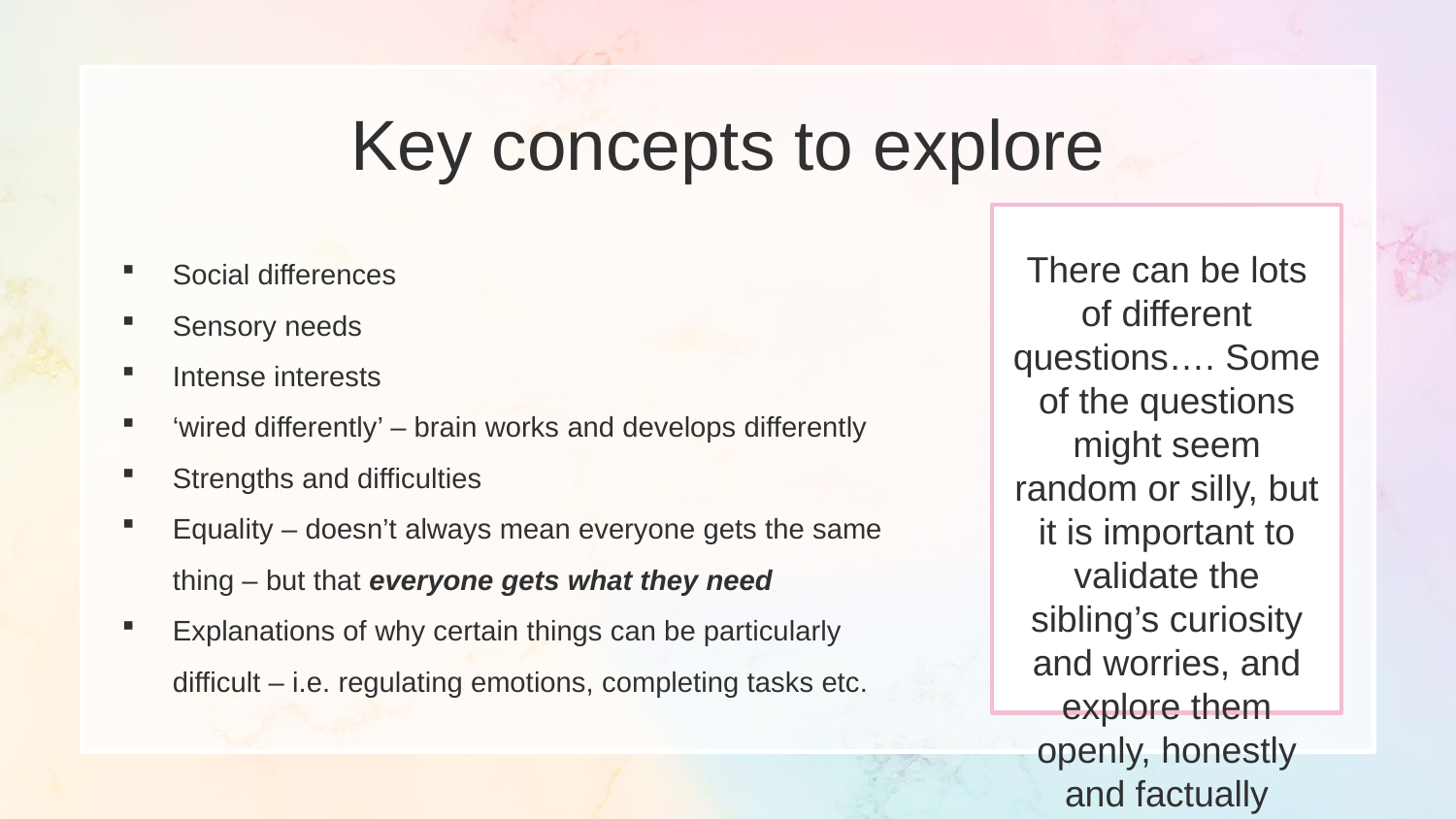

# Key concepts to explore

There can be lots of different questions…. Some of the questions might seem random or silly, but it is important to validate the sibling’s curiosity and worries, and explore them openly, honestly and factually
Social differences
Sensory needs
Intense interests
‘wired differently’ – brain works and develops differently
Strengths and difficulties
Equality – doesn’t always mean everyone gets the same thing – but that everyone gets what they need
Explanations of why certain things can be particularly difficult – i.e. regulating emotions, completing tasks etc.